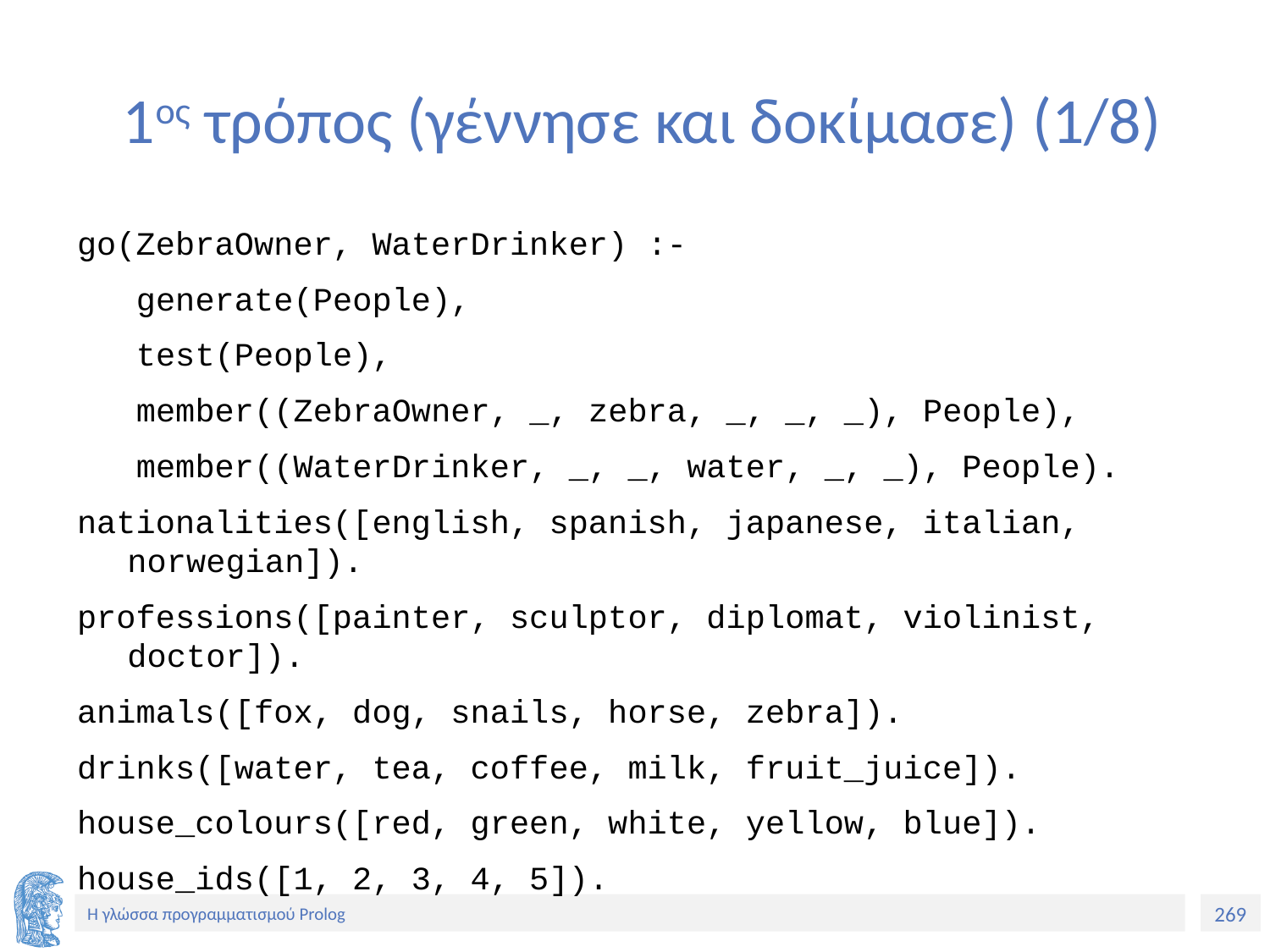

# 1ος τρόπος (γέννησε και δοκίμασε) (1/8)
go(ZebraOwner, WaterDrinker) :-
   generate(People),
   test(People),
   member((ZebraOwner, _, zebra, _, _, _), People),
   member((WaterDrinker, _, _, water, _, _), People).
nationalities([english, spanish, japanese, italian, norwegian]).
professions([painter, sculptor, diplomat, violinist, doctor]).
animals([fox, dog, snails, horse, zebra]).
drinks([water, tea, coffee, milk, fruit_juice]).
house_colours([red, green, white, yellow, blue]).
house_ids([1, 2, 3, 4, 5]).